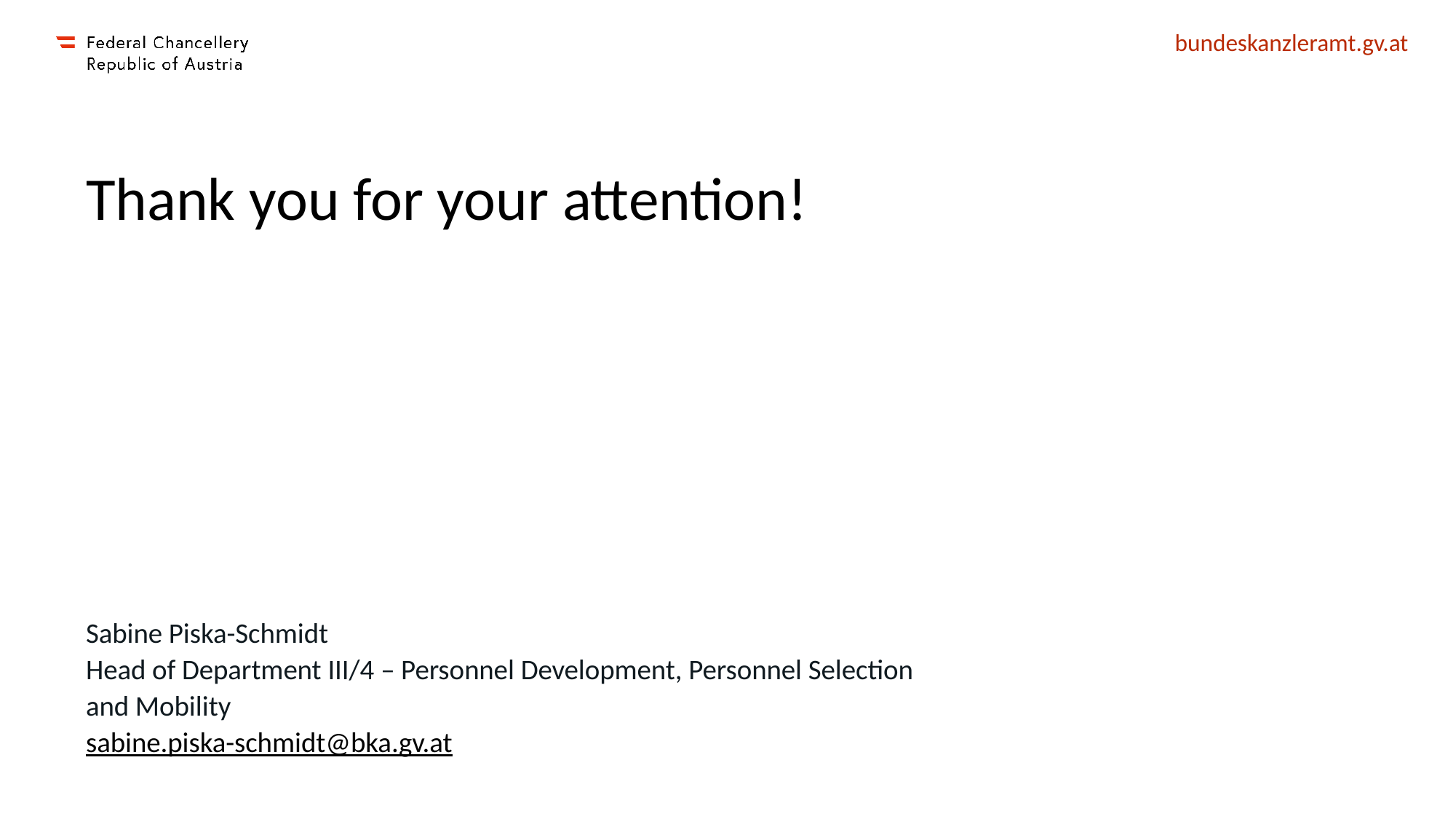

# Thank you for your attention!
Sabine Piska-Schmidt
Head of Department III/4 – Personnel Development, Personnel Selection and Mobility
sabine.piska-schmidt@bka.gv.at